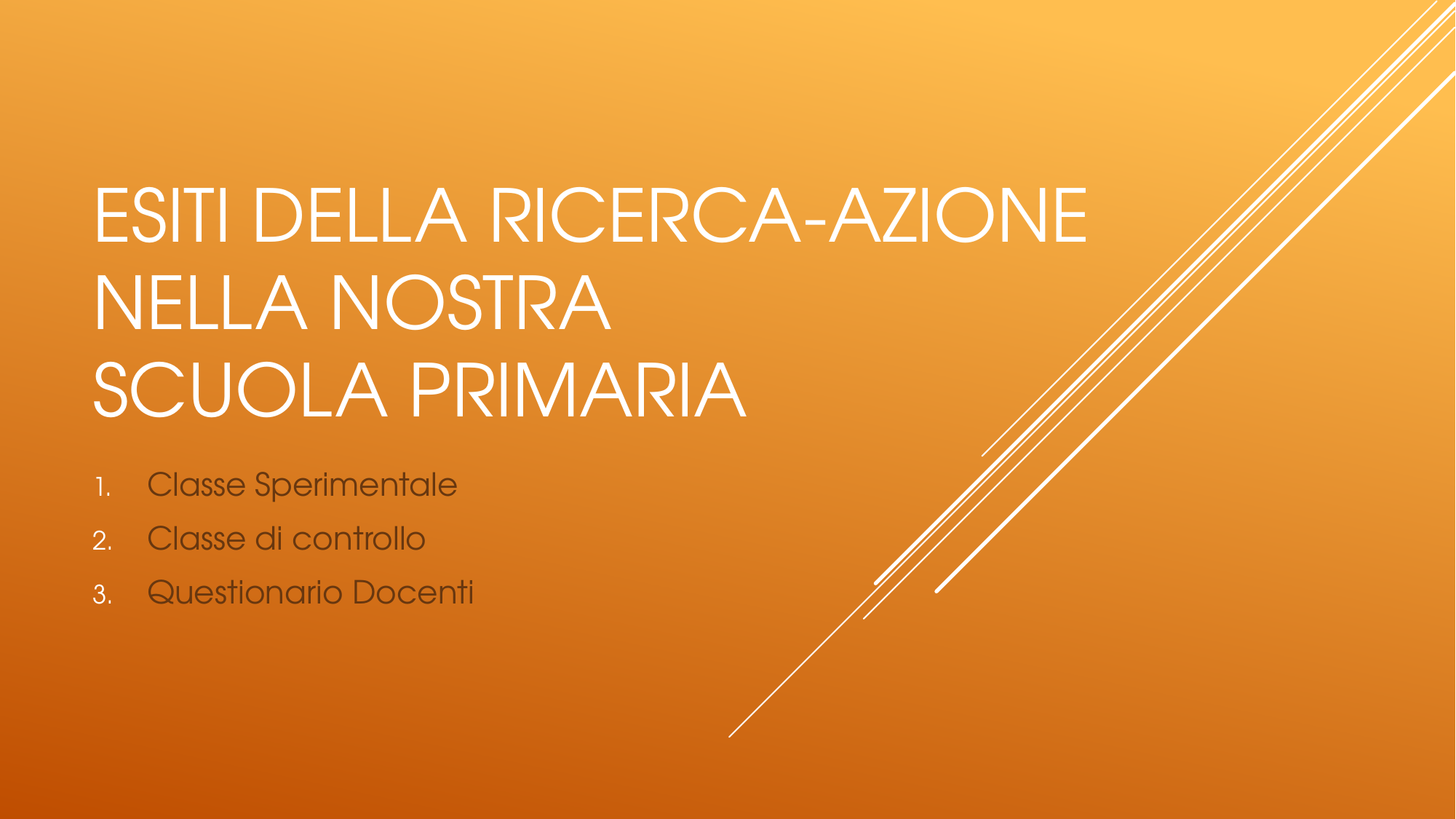

# Esiti della Ricerca-Azione nella nostra Scuola Primaria
Classe Sperimentale
Classe di controllo
Questionario Docenti